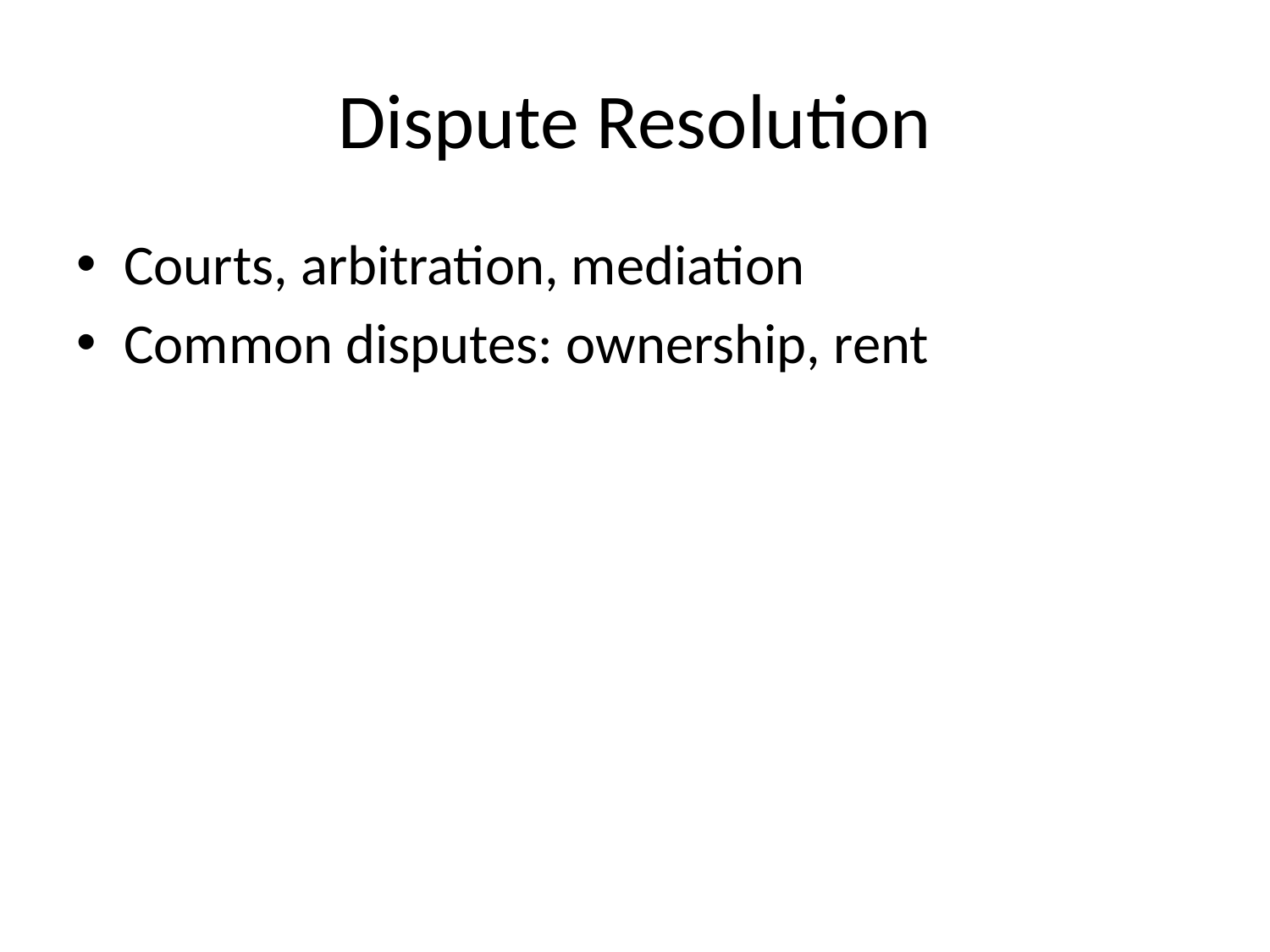

# Dispute Resolution
Courts, arbitration, mediation
Common disputes: ownership, rent